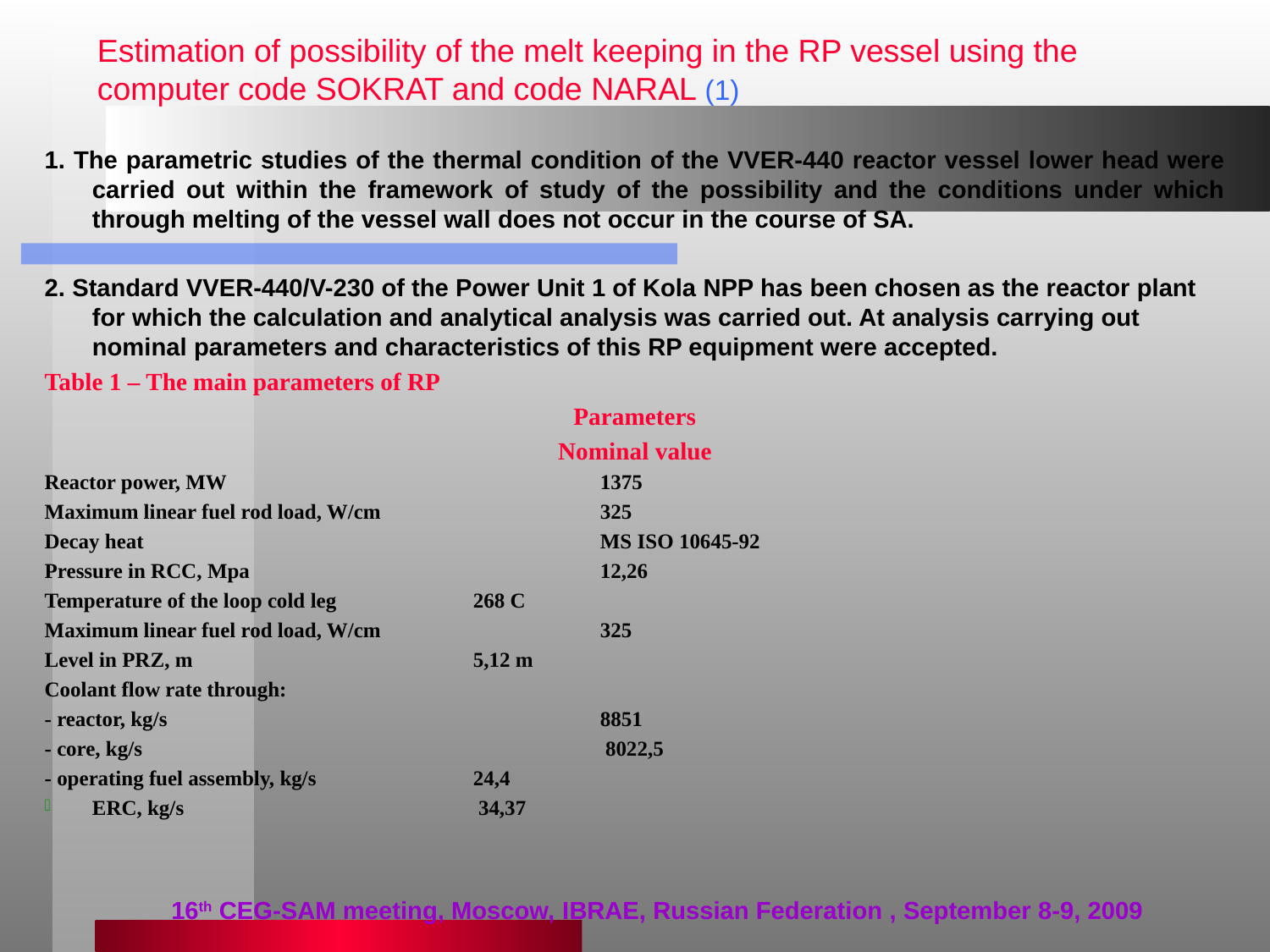

# Estimation of possibility of the melt keeping in the RP vessel using the computer code SOKRAT and code NARAL (1)
1. The parametric studies of the thermal condition of the VVER-440 reactor vessel lower head were carried out within the framework of study of the possibility and the conditions under which through melting of the vessel wall does not occur in the course of SA.

2. Standard VVER-440/V-230 of the Power Unit 1 of Kola NPP has been chosen as the reactor plant for which the calculation and analytical analysis was carried out. At analysis carrying out nominal parameters and characteristics of this RP equipment were accepted.
Table 1 – The main parameters of RP
Parameters
Nominal value
Reactor power, MW			1375
Maximum linear fuel rod load, W/cm 		325
Decay heat				MS ISO 10645-92
Pressure in RCC, Mpa			12,26
Temperature of the loop cold leg		268 C
Maximum linear fuel rod load, W/cm		325
Level in PRZ, m			5,12 m
Coolant flow rate through:
- reactor, kg/s				8851
- core, kg/s				 8022,5
- operating fuel assembly, kg/s		24,4
ERC, kg/s			 34,37
16th CEG-SAM meeting, Moscow, IBRAE, Russian Federation , September 8-9, 2009